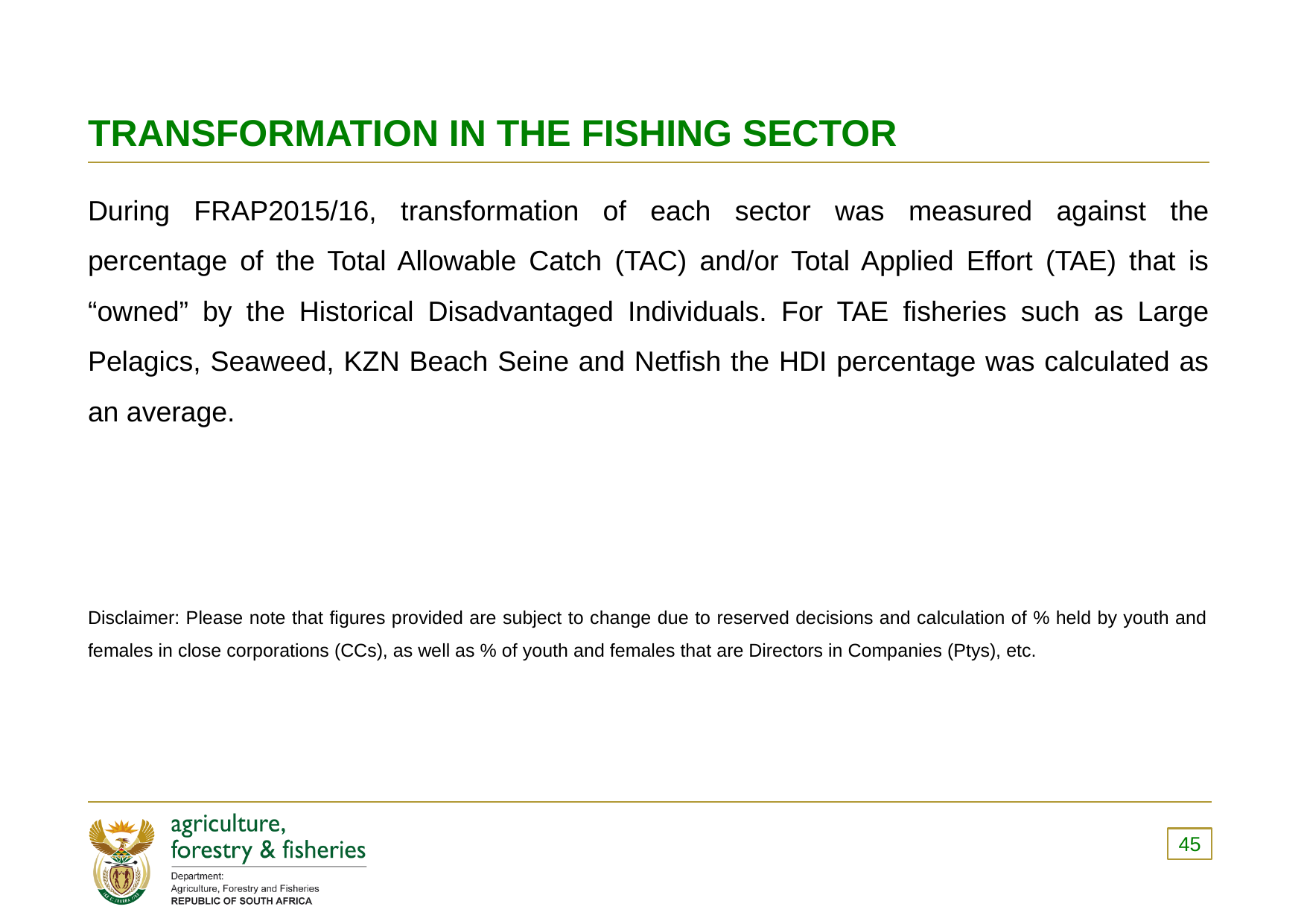

# TRANSFORMATION IN THE FISHING SECTOR
During FRAP2015/16, transformation of each sector was measured against the percentage of the Total Allowable Catch (TAC) and/or Total Applied Effort (TAE) that is “owned” by the Historical Disadvantaged Individuals. For TAE fisheries such as Large Pelagics, Seaweed, KZN Beach Seine and Netfish the HDI percentage was calculated as an average.

Disclaimer: Please note that figures provided are subject to change due to reserved decisions and calculation of % held by youth and females in close corporations (CCs), as well as % of youth and females that are Directors in Companies (Ptys), etc.
45